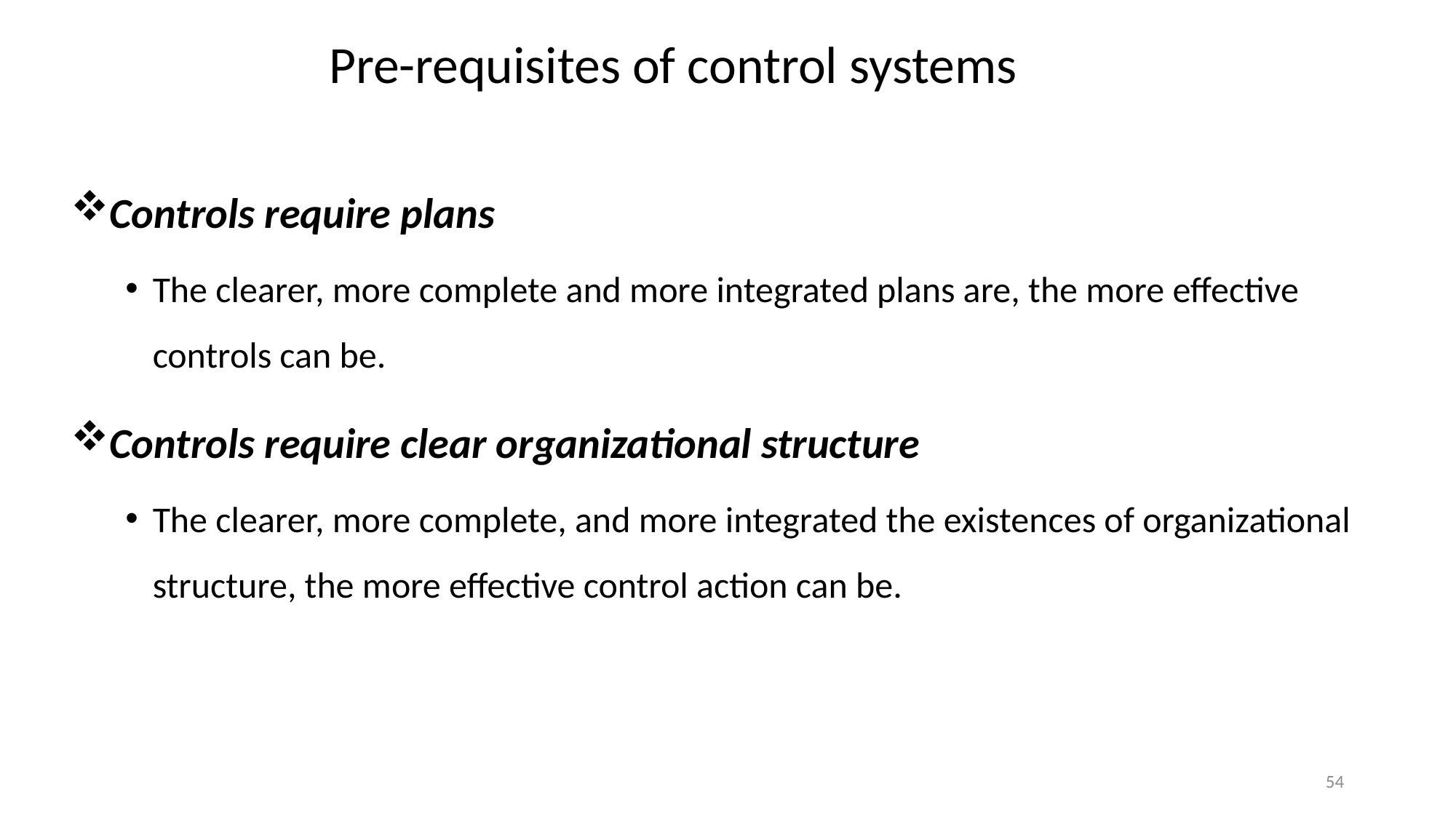

# Pre-requisites of control systems
Controls require plans
The clearer, more complete and more integrated plans are, the more effective controls can be.
Controls require clear organizational structure
The clearer, more complete, and more integrated the existences of organizational structure, the more effective control action can be.

54